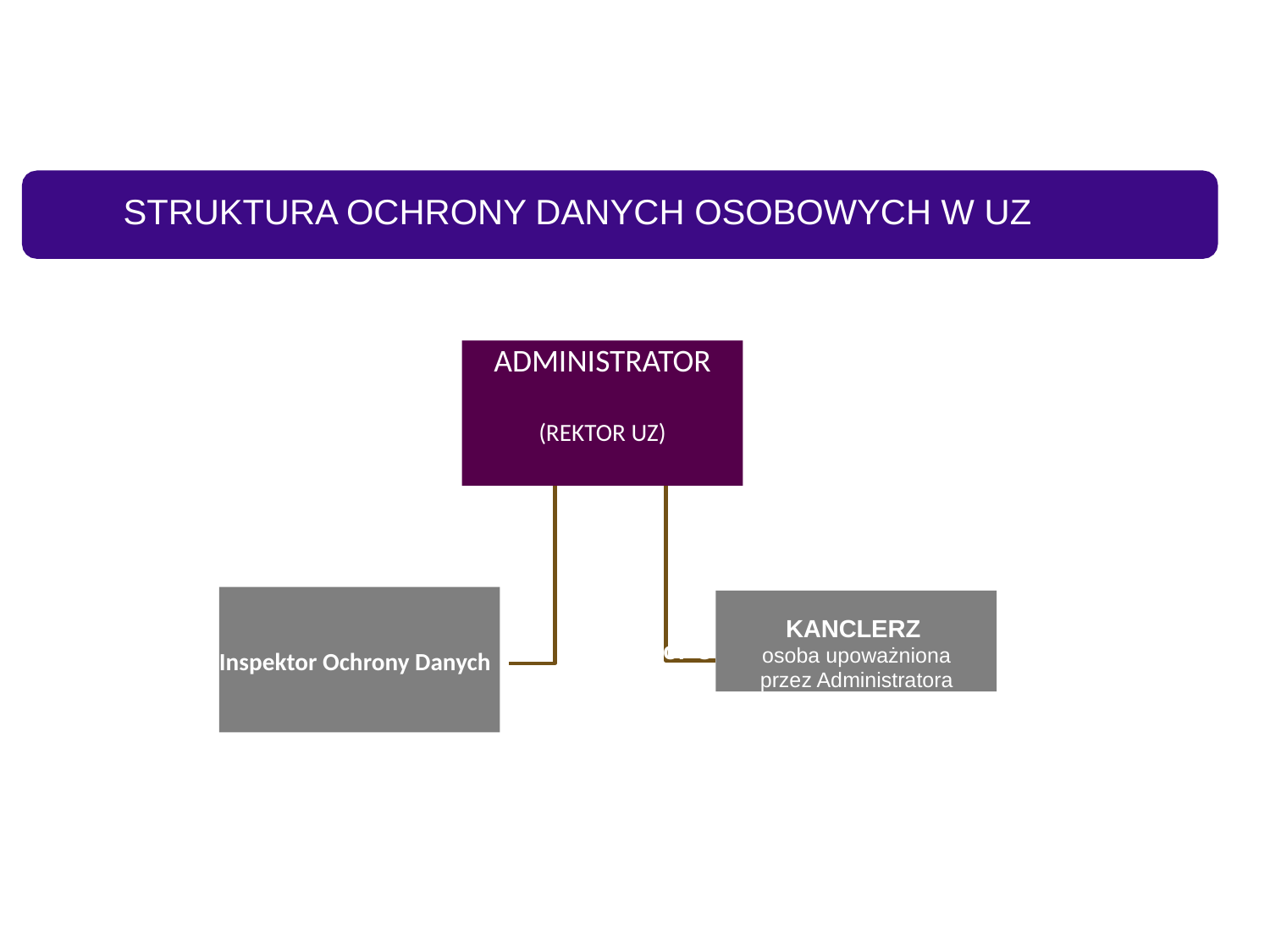

# STRUKTURA OCHRONY DANYCH OSOBOWYCH W UZ
ADMINISTRATOR

(REKTOR UZ)

Inspektor Ochrony Danych

KANCLERZ
osoba upoważniona przez Administratora
Inspektor Ochrony  Danych (IOD)